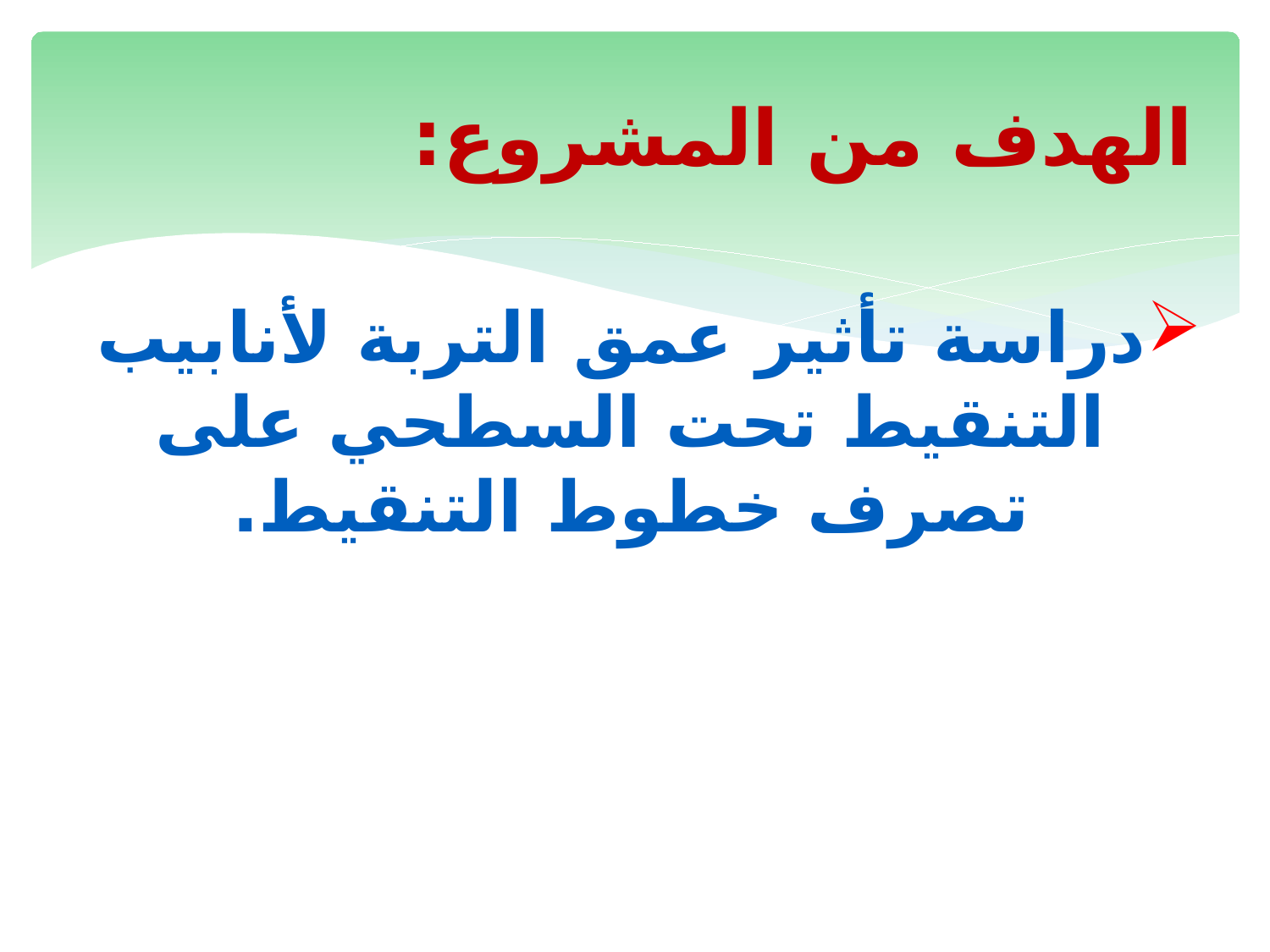

# الهدف من المشروع:
دراسة تأثير عمق التربة لأنابيب التنقيط تحت السطحي على تصرف خطوط التنقيط.